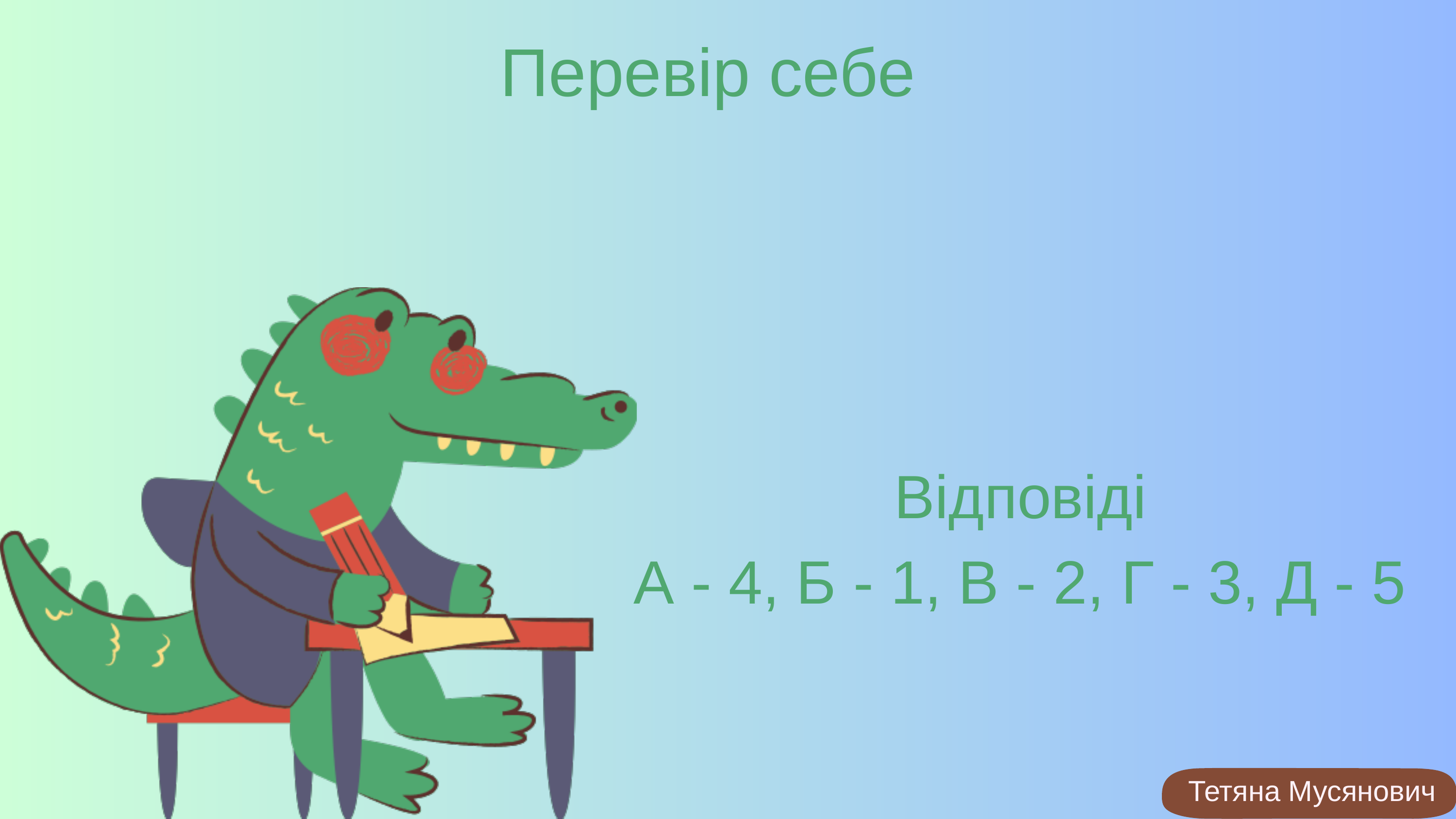

Перевір себе

Відповіді
А - 4, Б - 1, В - 2, Г - 3, Д - 5

Тетяна Мусянович